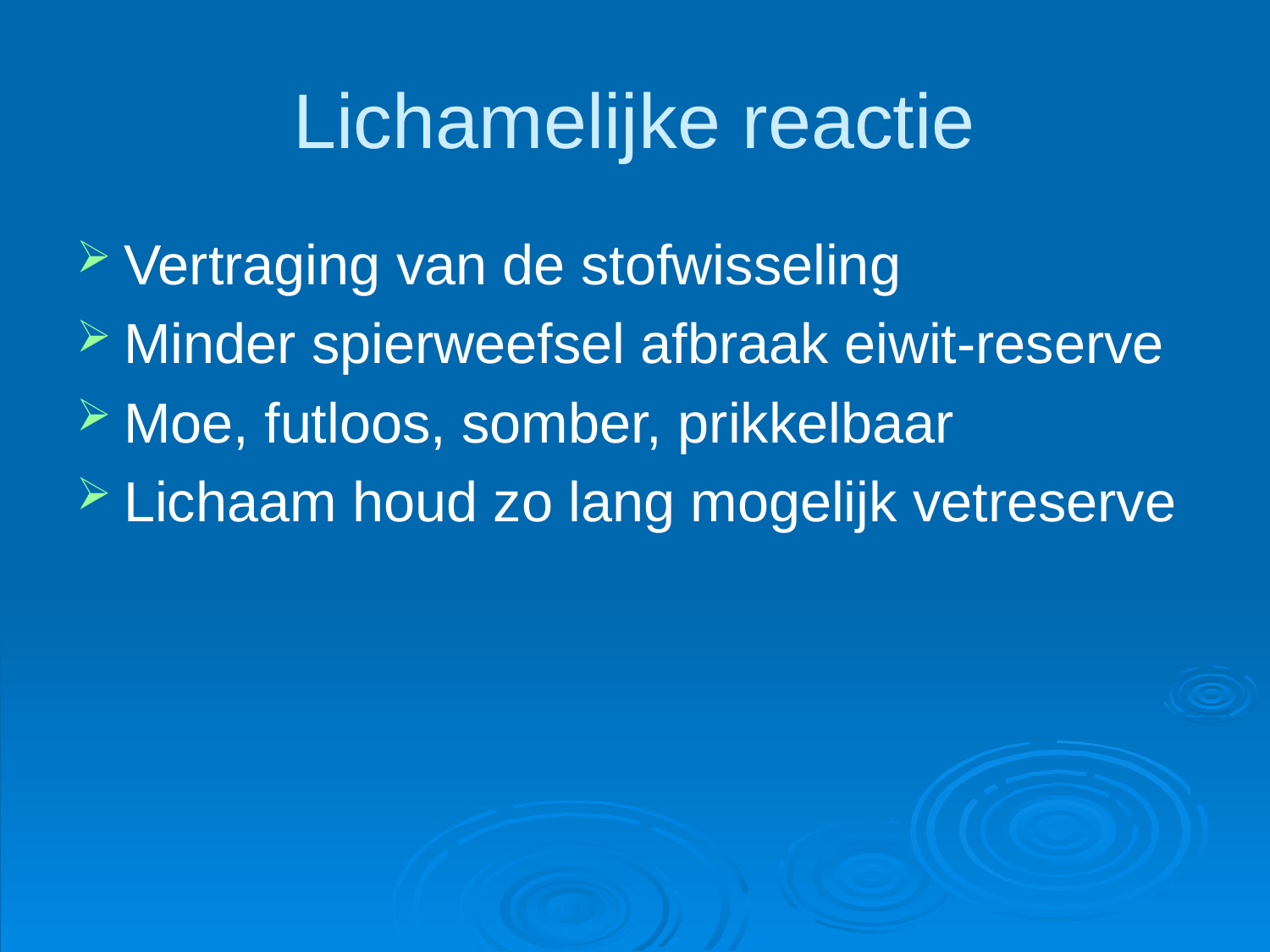

# Lichamelijke reactie
Vertraging van de stofwisseling
Minder spierweefsel afbraak eiwit-reserve
Moe, futloos, somber, prikkelbaar
Lichaam houd zo lang mogelijk vetreserve